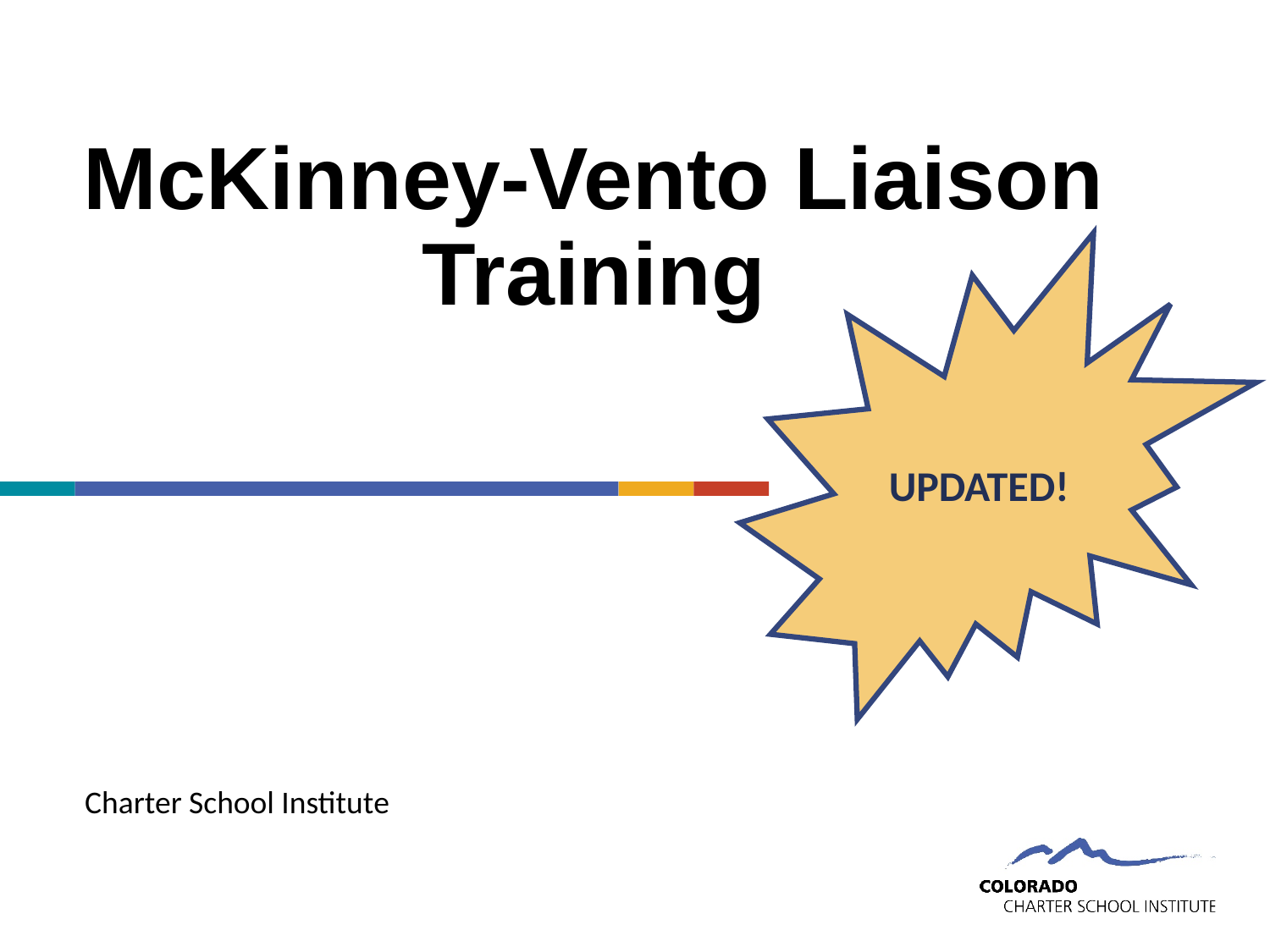

# McKinney-Vento Liaison Training
UPDATED!
Charter School Institute